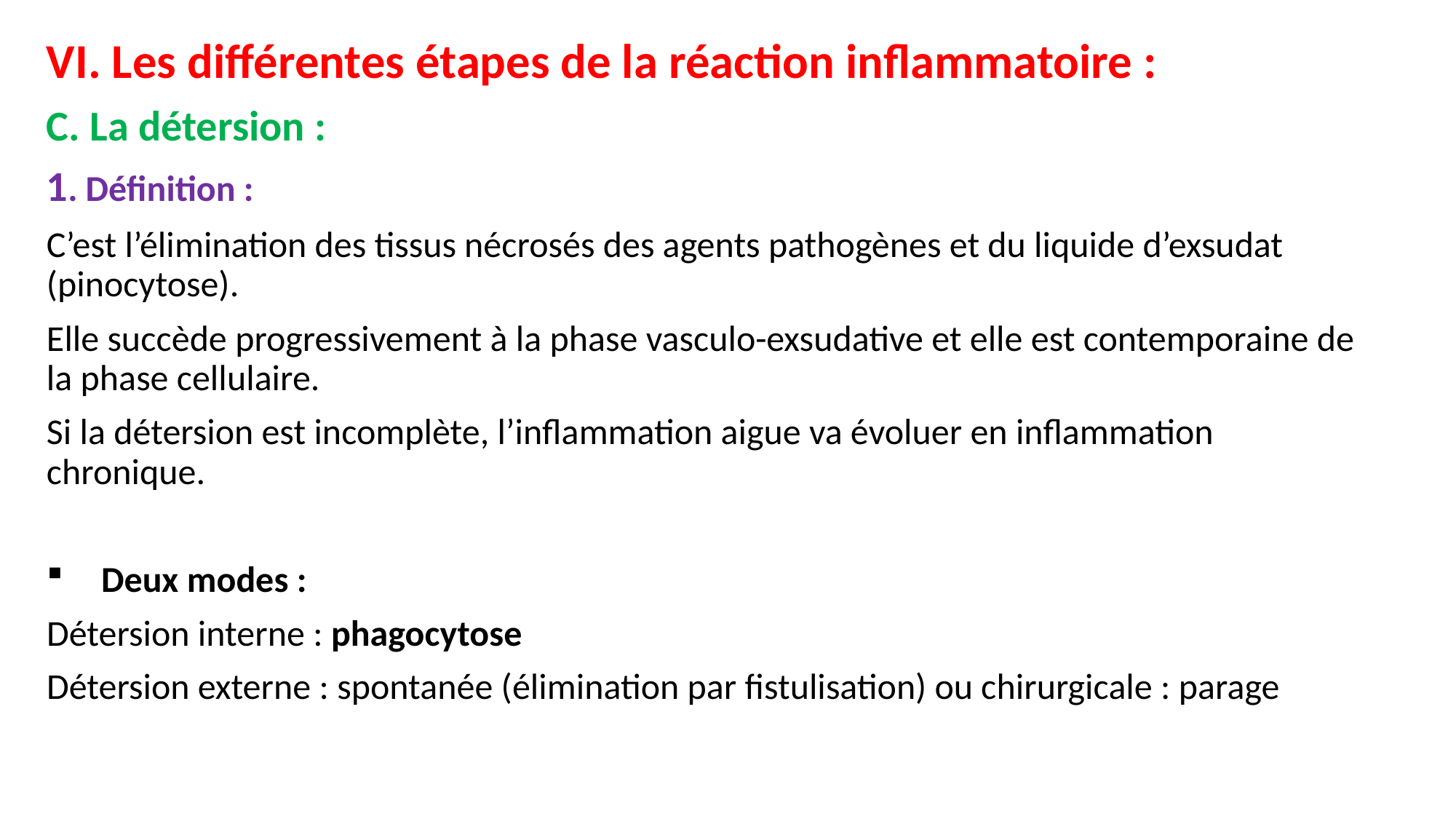

VI. Les différentes étapes de la réaction inflammatoire :
C. La détersion :
1. Définition :
C’est l’élimination des tissus nécrosés des agents pathogènes et du liquide d’exsudat (pinocytose).
Elle succède progressivement à la phase vasculo-exsudative et elle est contemporaine de la phase cellulaire.
Si la détersion est incomplète, l’inflammation aigue va évoluer en inflammation chronique.

Deux modes :
Détersion interne : phagocytose
Détersion externe : spontanée (élimination par fistulisation) ou chirurgicale : parage